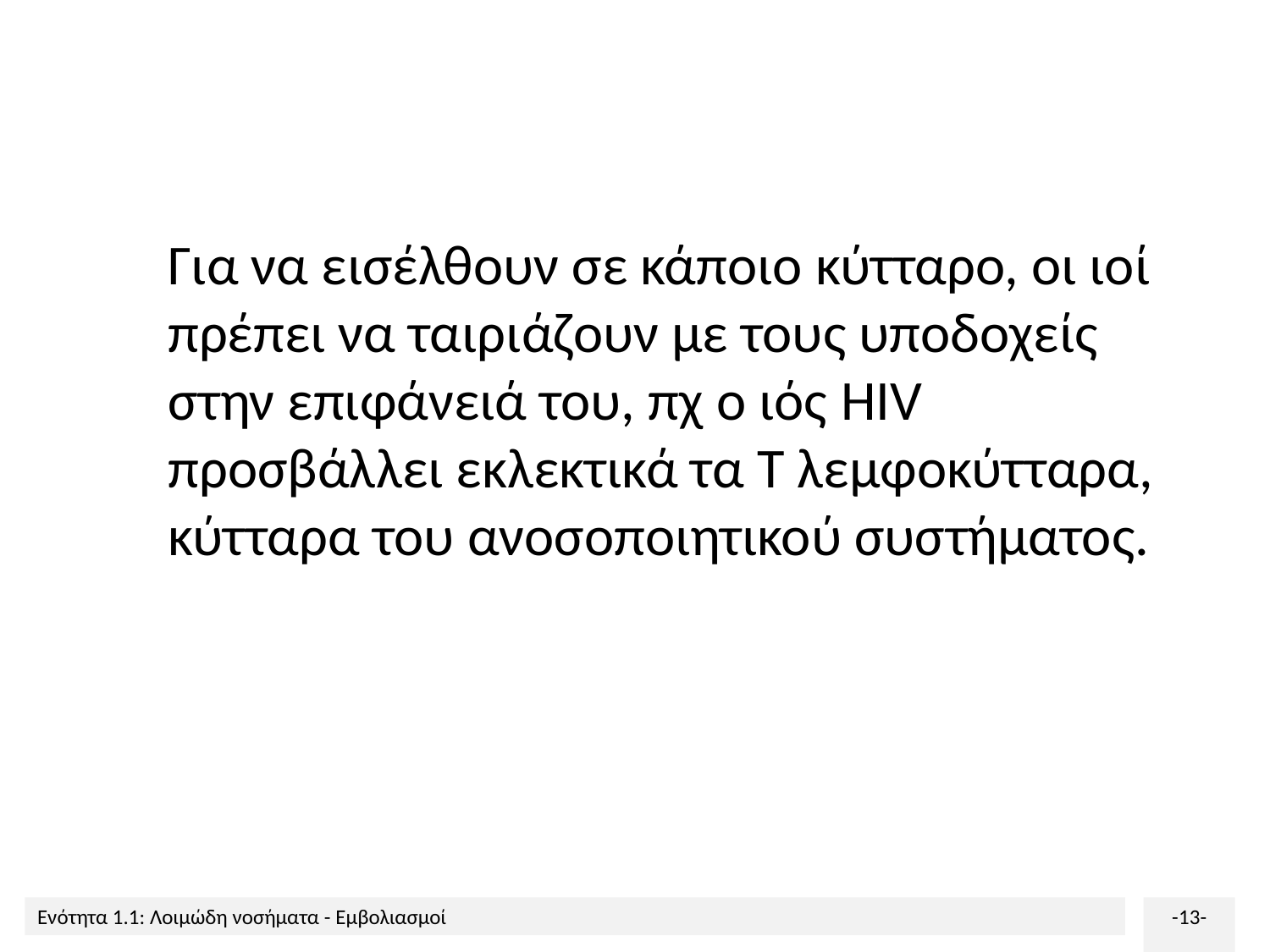

Για να εισέλθουν σε κάποιο κύτταρο, οι ιοί πρέπει να ταιριάζουν με τους υποδοχείς στην επιφάνειά του, πχ ο ιός HIV προσβάλλει εκλεκτικά τα Τ λεμφοκύτταρα, κύτταρα του ανοσοποιητικού συστήματος.